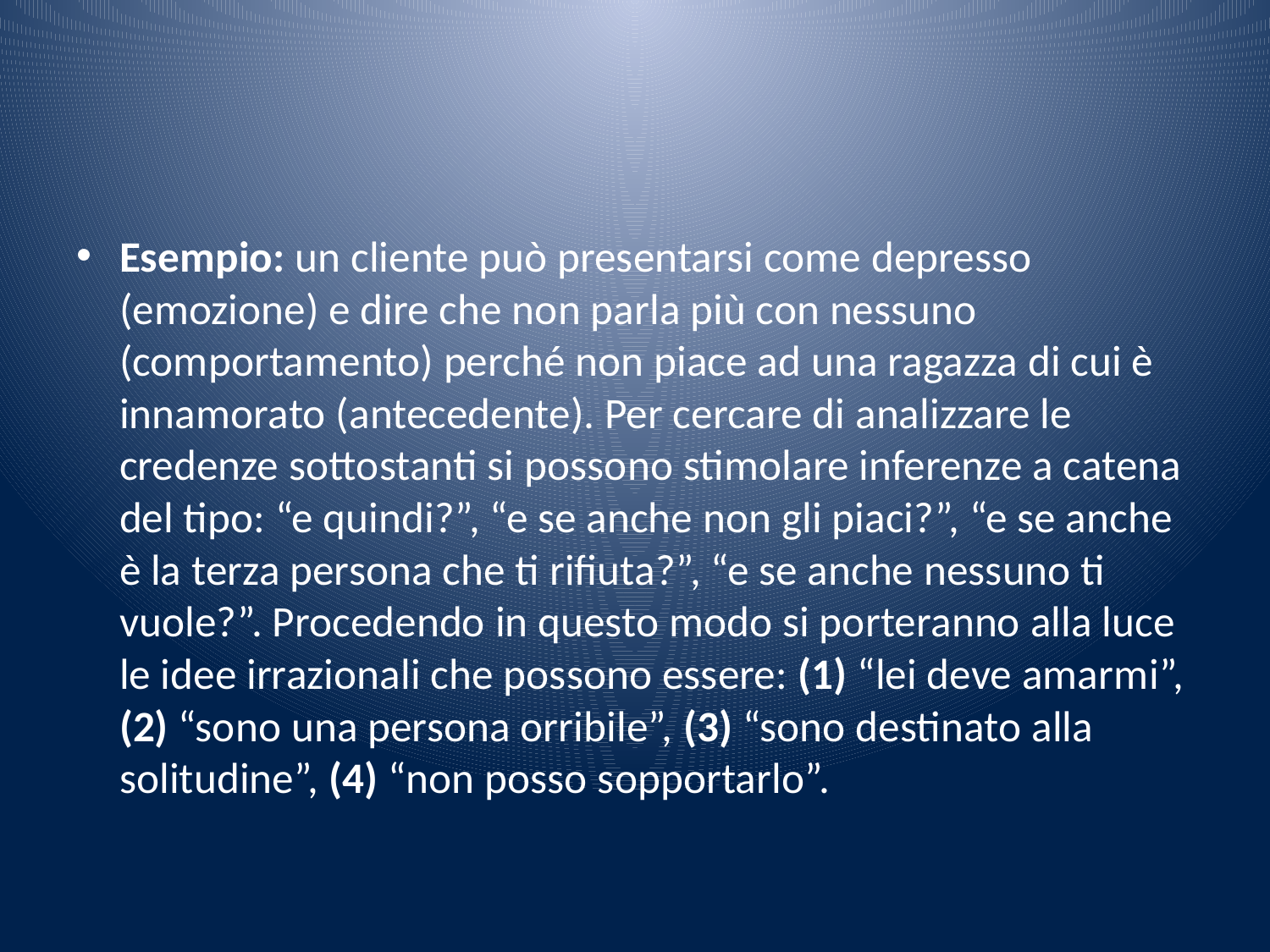

#
Esempio: un cliente può presentarsi come depresso (emozione) e dire che non parla più con nessuno (comportamento) perché non piace ad una ragazza di cui è innamorato (antecedente). Per cercare di analizzare le credenze sottostanti si possono stimolare inferenze a catena del tipo: “e quindi?”, “e se anche non gli piaci?”, “e se anche è la terza persona che ti rifiuta?”, “e se anche nessuno ti vuole?”. Procedendo in questo modo si porteranno alla luce le idee irrazionali che possono essere: (1) “lei deve amarmi”, (2) “sono una persona orribile”, (3) “sono destinato alla solitudine”, (4) “non posso sopportarlo”.